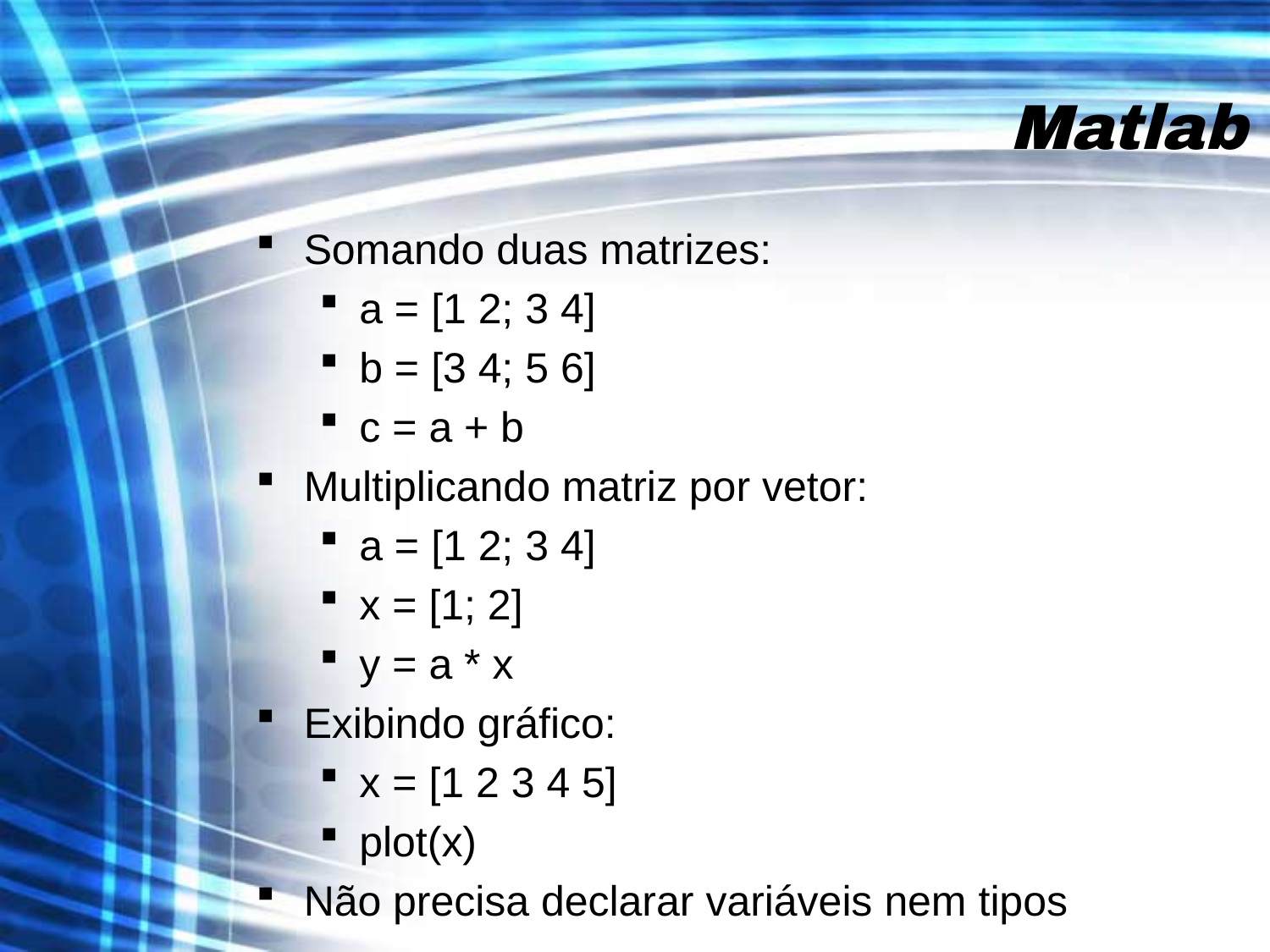

# Matlab
Somando duas matrizes:
a = [1 2; 3 4]
b = [3 4; 5 6]
c = a + b
Multiplicando matriz por vetor:
a = [1 2; 3 4]
x = [1; 2]
y = a * x
Exibindo gráfico:
x = [1 2 3 4 5]
plot(x)
Não precisa declarar variáveis nem tipos